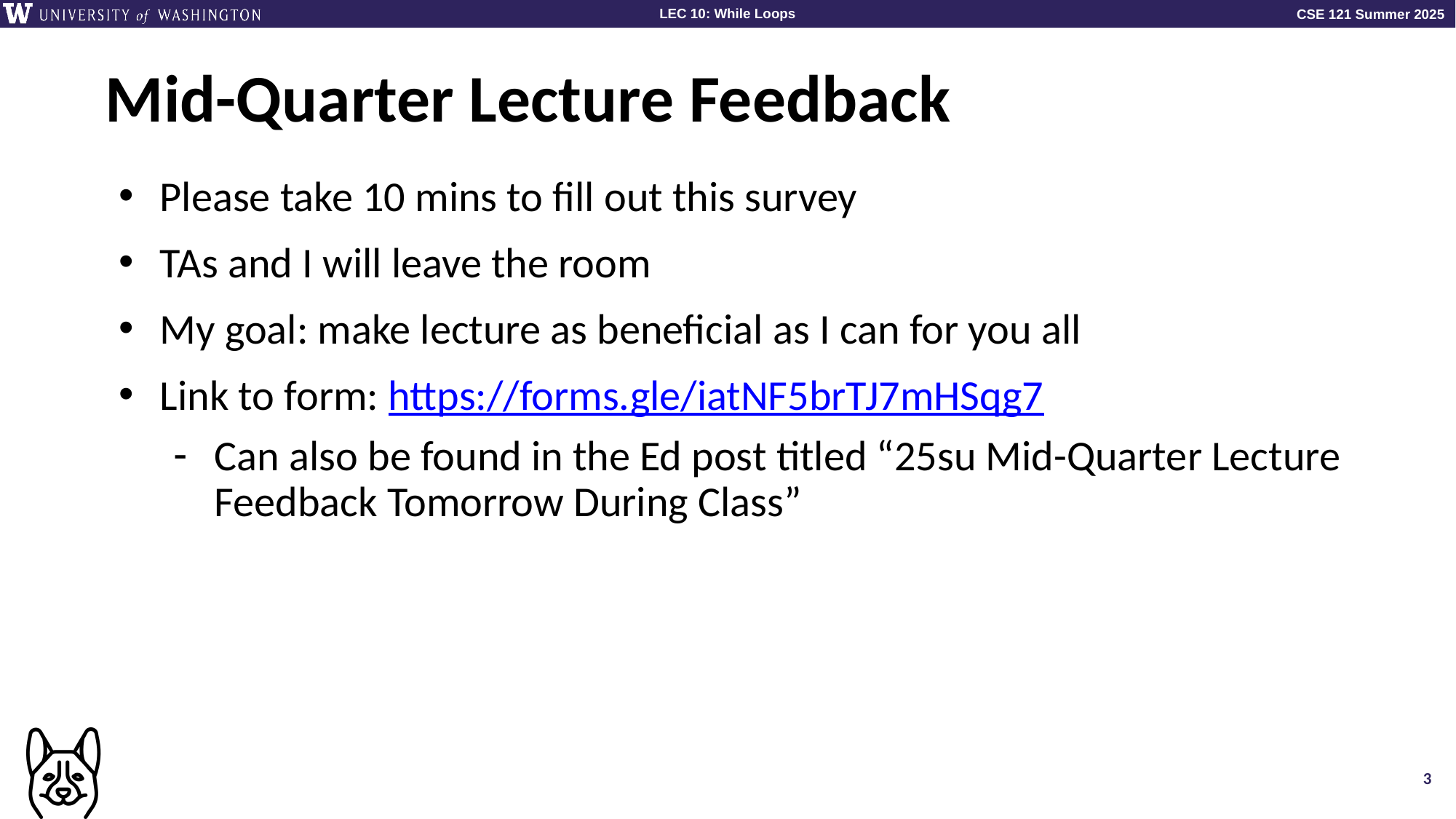

# Mid-Quarter Lecture Feedback
Please take 10 mins to fill out this survey
TAs and I will leave the room
My goal: make lecture as beneficial as I can for you all
Link to form: https://forms.gle/iatNF5brTJ7mHSqg7
Can also be found in the Ed post titled “25su Mid-Quarter Lecture Feedback Tomorrow During Class”
3